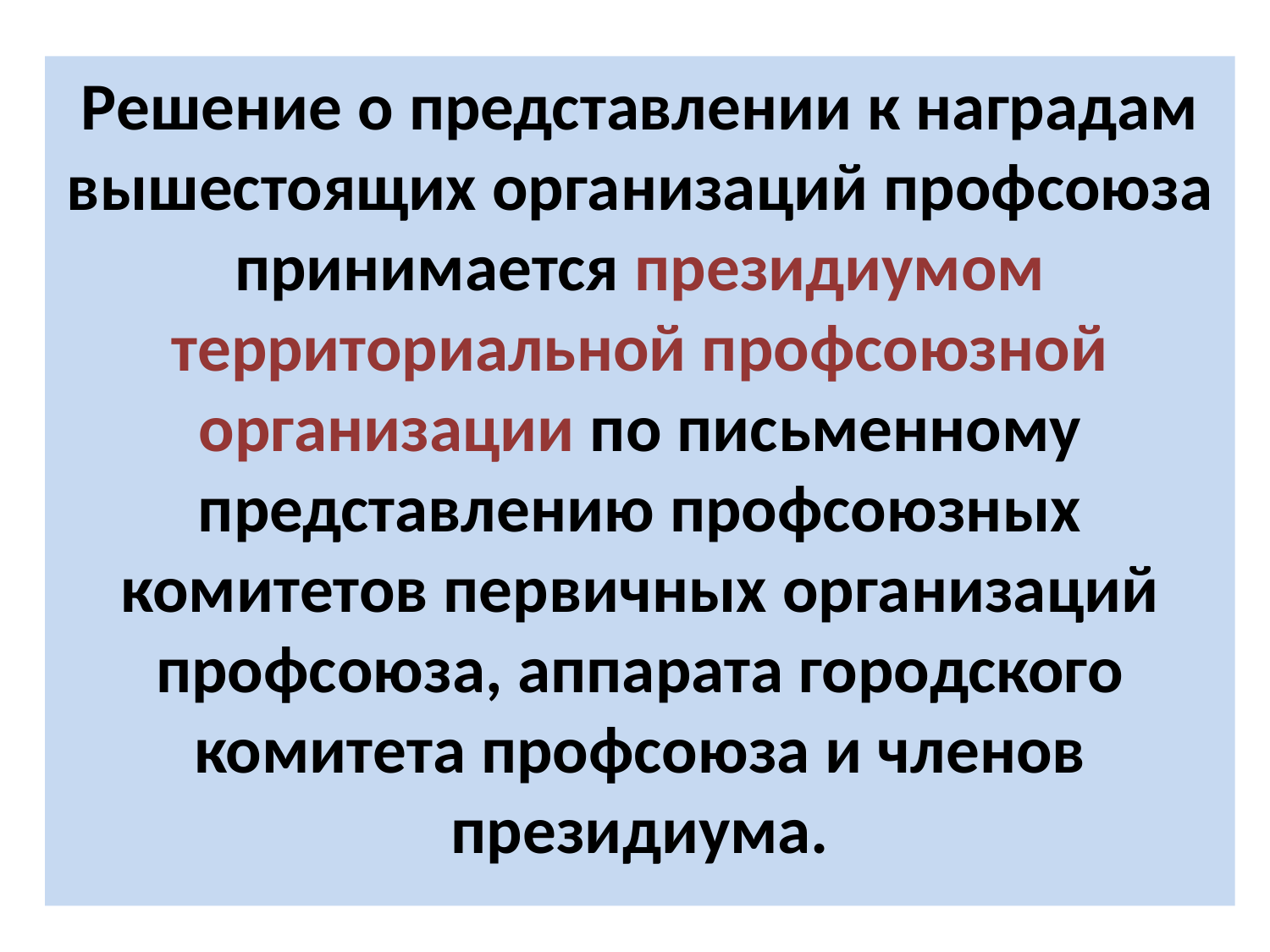

Решение о представлении к наградам вышестоящих организаций профсоюза принимается президиумом территориальной профсоюзной организации по письменному представлению профсоюзных комитетов первичных организаций профсоюза, аппарата городского комитета профсоюза и членов президиума.